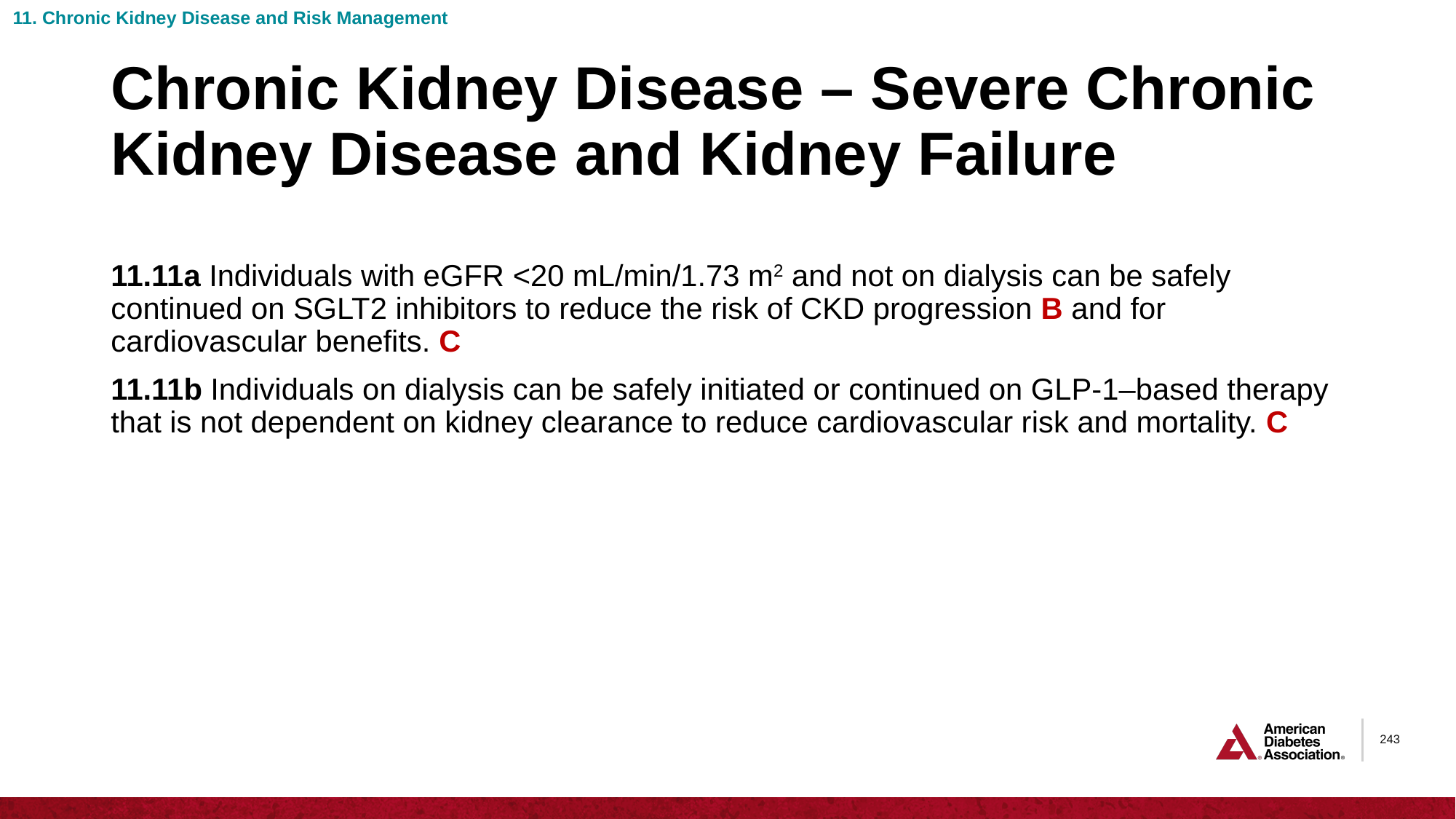

11. Chronic Kidney Disease and Risk Management
# Chronic Kidney Disease – Severe Chronic Kidney Disease and Kidney Failure
11.11a Individuals with eGFR <20 mL/min/1.73 m2 and not on dialysis can be safely continued on SGLT2 inhibitors to reduce the risk of CKD progression B and for cardiovascular benefits. C
11.11b Individuals on dialysis can be safely initiated or continued on GLP-1–based therapy that is not dependent on kidney clearance to reduce cardiovascular risk and mortality. C

243